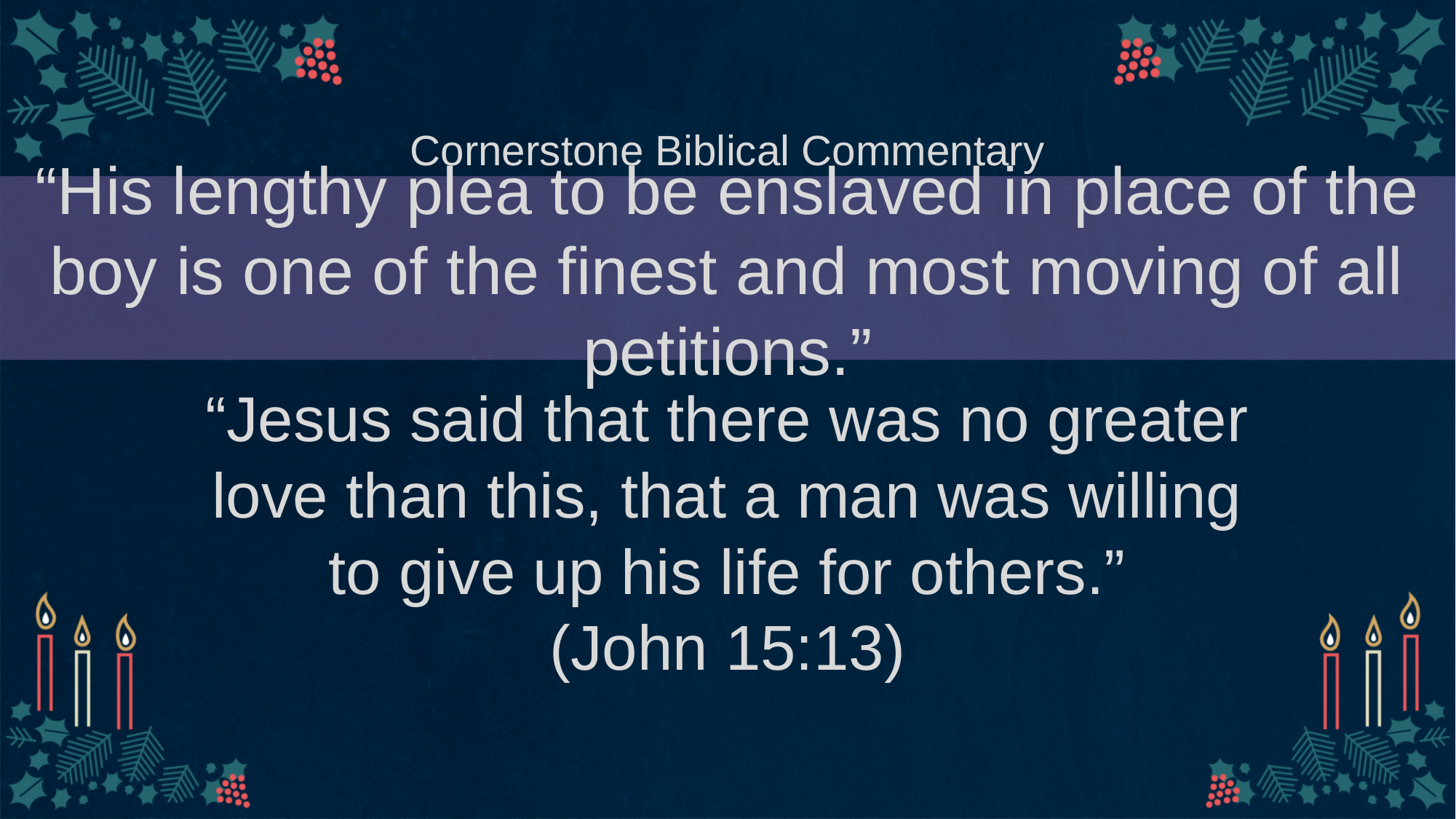

Cornerstone Biblical Commentary
“His lengthy plea to be enslaved in place of the boy is one of the finest and most moving of all petitions.”
# “Jesus said that there was no greater love than this, that a man was willing to give up his life for others.”
(John 15:13)